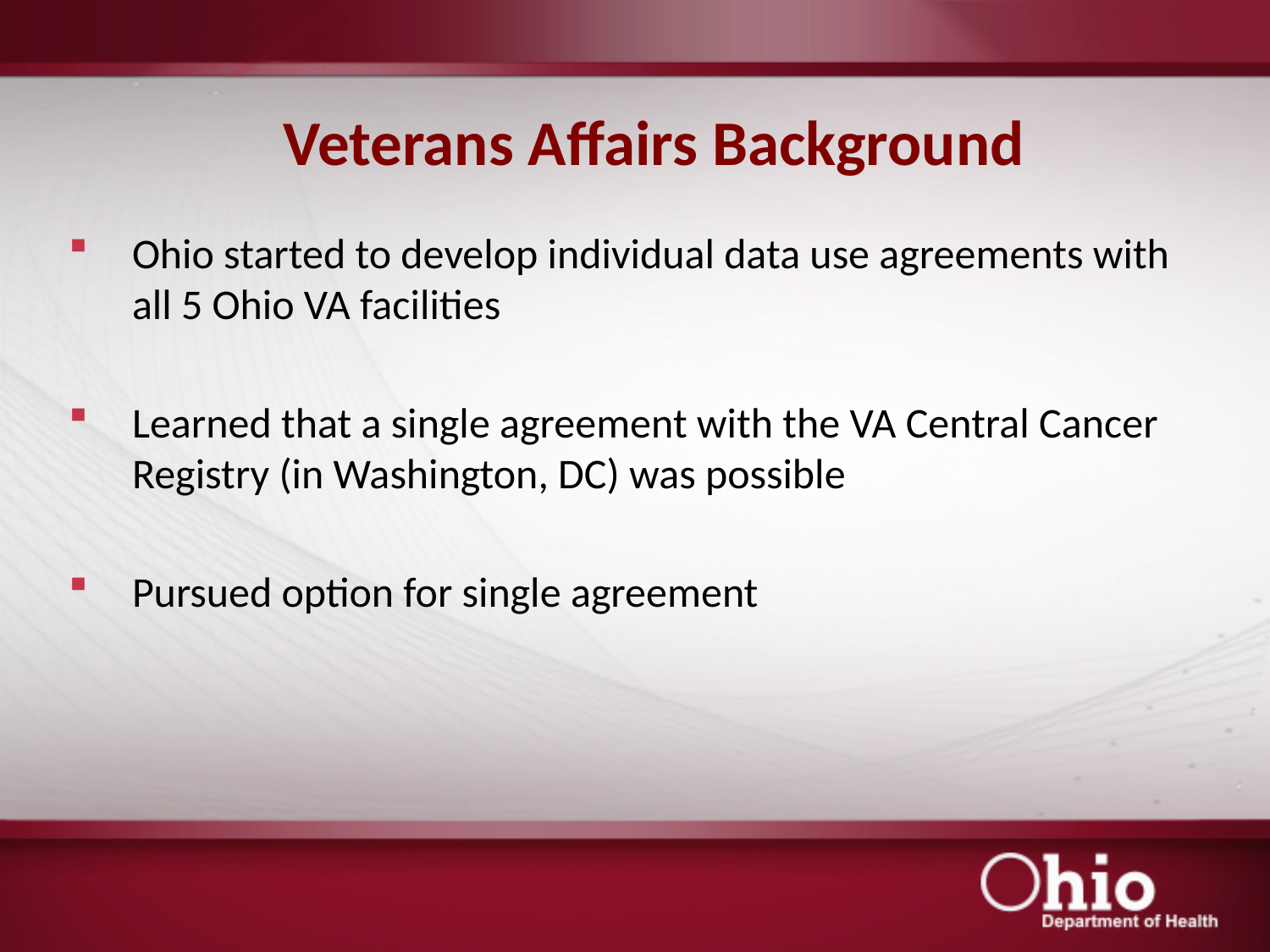

# Veterans Affairs Background
Ohio started to develop individual data use agreements with all 5 Ohio VA facilities

Learned that a single agreement with the VA Central Cancer Registry (in Washington, DC) was possible

Pursued option for single agreement